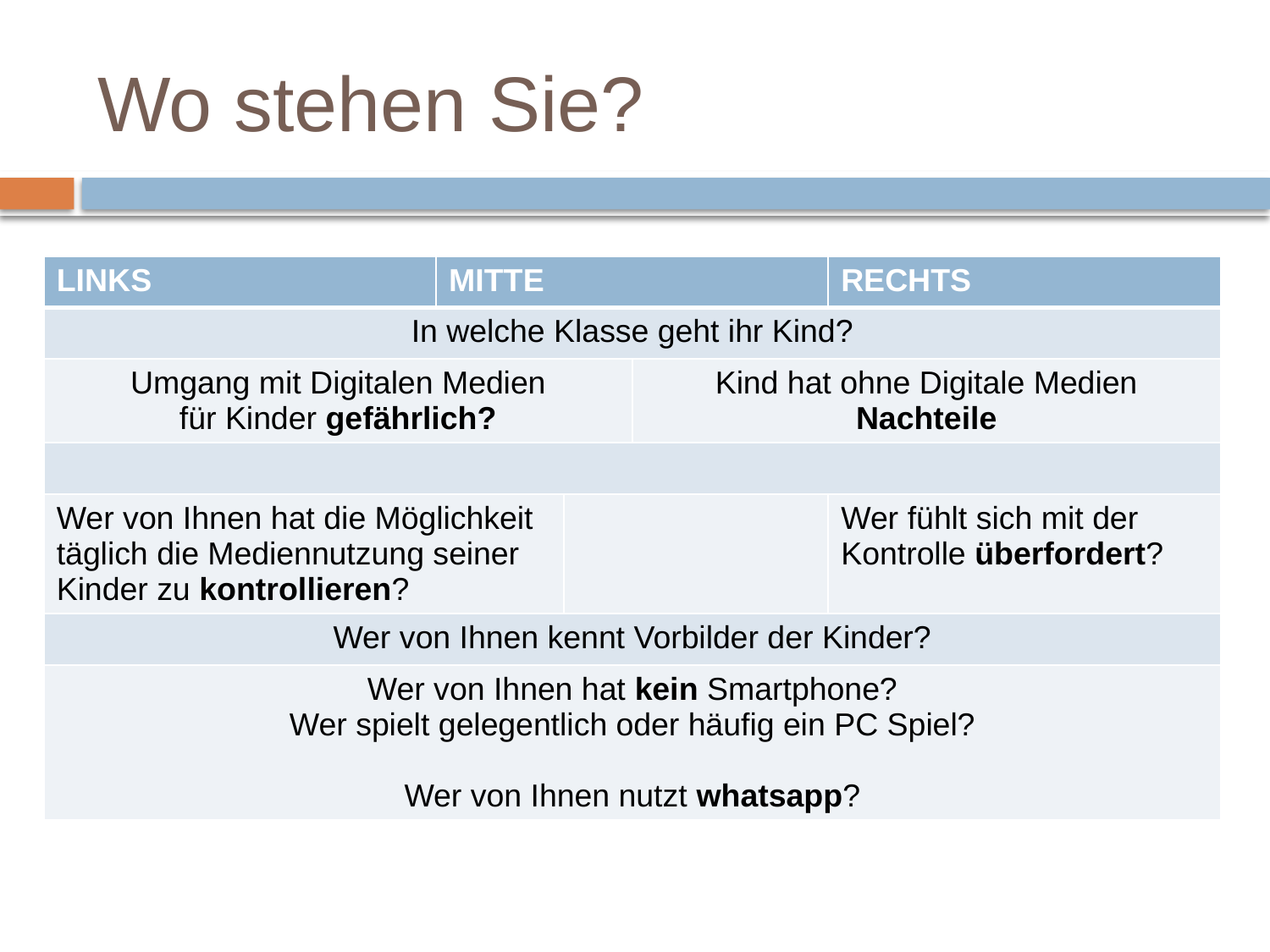

# Wo stehen Sie?
| LINKS | MITTE |  |  | RECHTS |
| --- | --- | --- | --- | --- |
| In welche Klasse geht ihr Kind? |  |  |  |  |
| Umgang mit Digitalen Medien für Kinder gefährlich? |  |  | Kind hat ohne Digitale Medien Nachteile |  |
|  |  |  |  |  |
| Wer von Ihnen hat die Möglichkeit täglich die Mediennutzung seiner Kinder zu kontrollieren? |  |  |  | Wer fühlt sich mit der Kontrolle überfordert? |
| Wer von Ihnen kennt Vorbilder der Kinder? |  |  |  |  |
| Wer von Ihnen hat kein Smartphone? Wer spielt gelegentlich oder häufig ein PC Spiel? Wer von Ihnen nutzt whatsapp? |  |  |  |  |